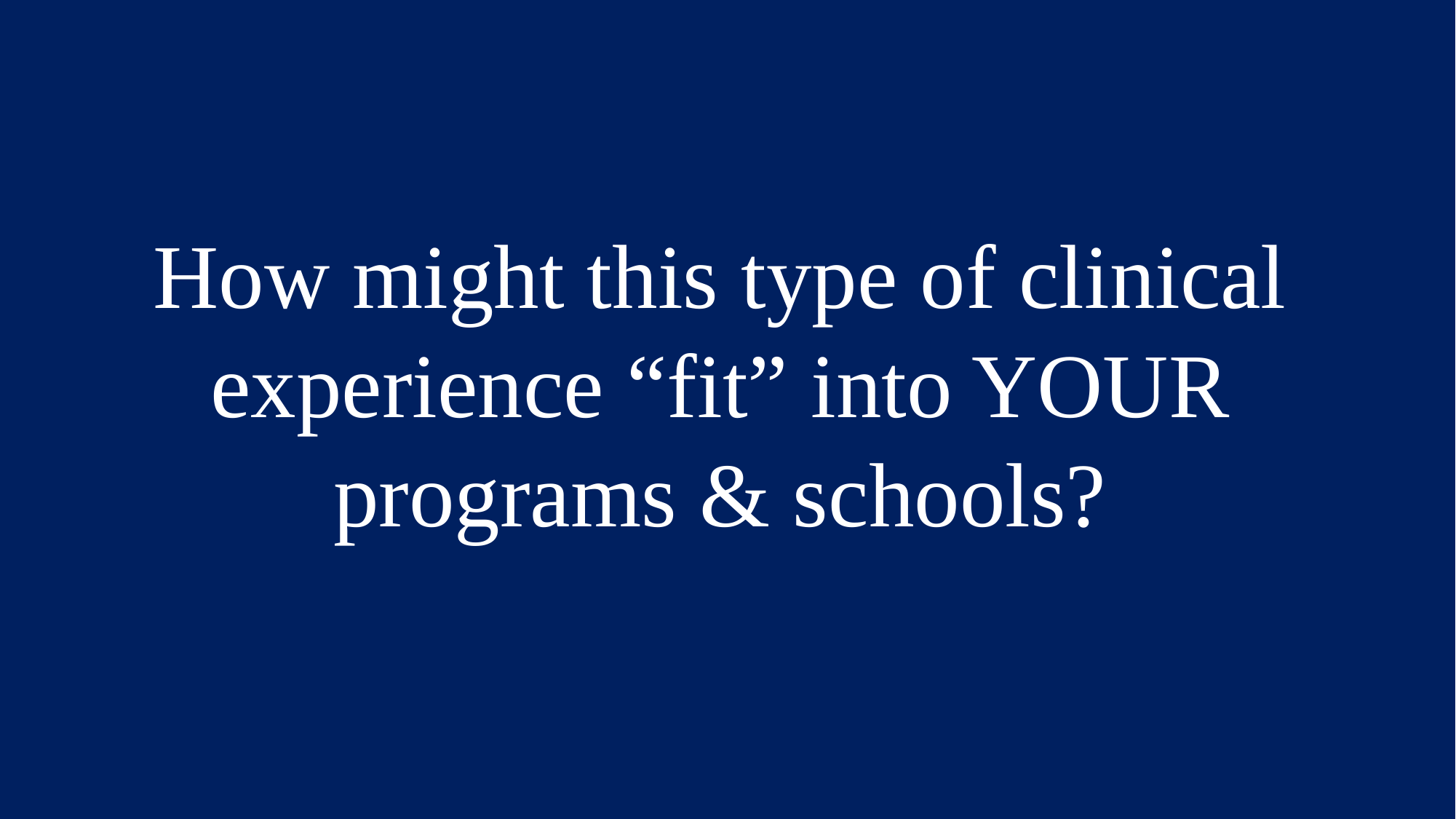

How might this type of clinical experience “fit” into YOUR programs & schools?